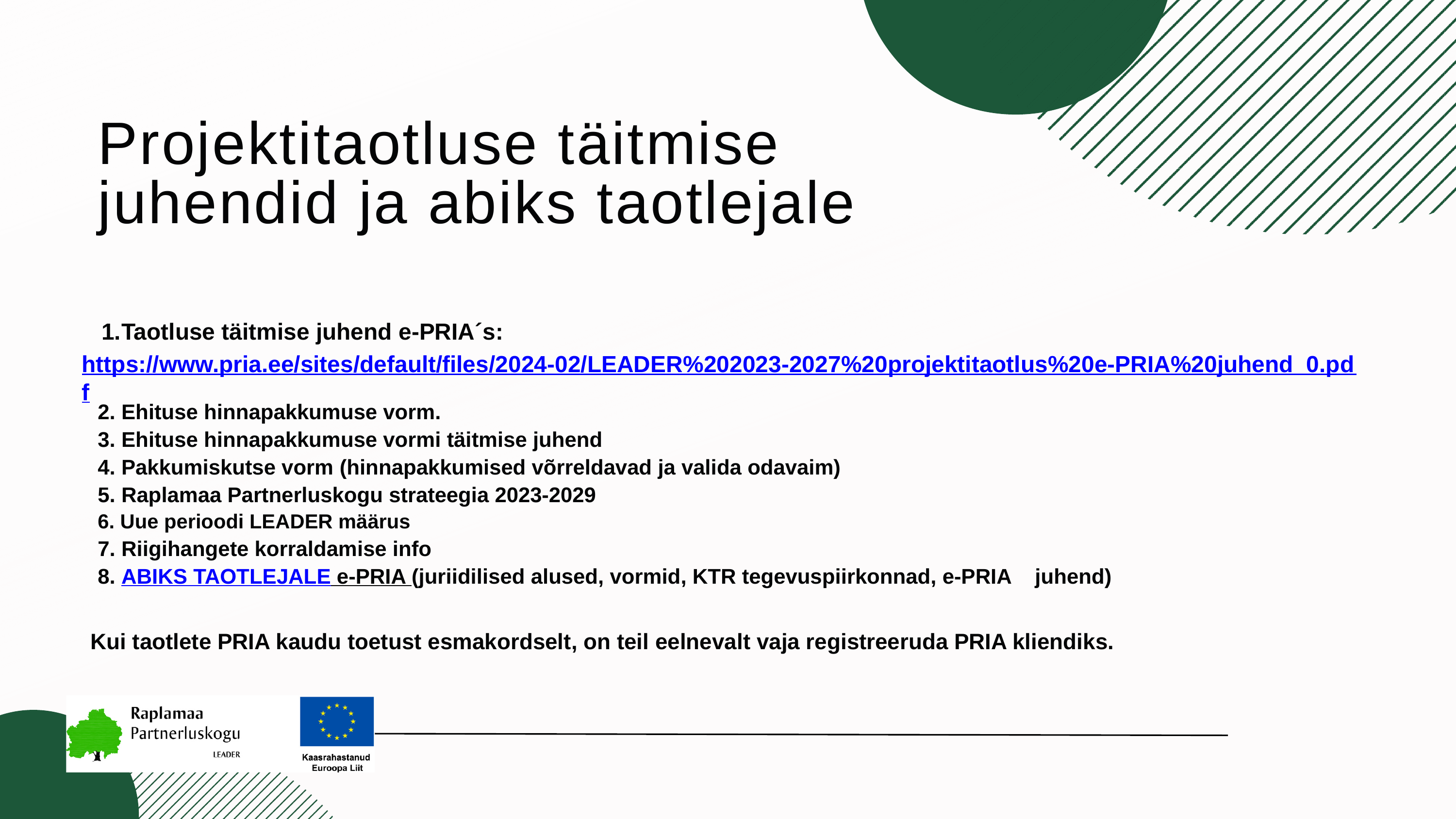

Projektitaotluse täitmise juhendid ja abiks taotlejale
Taotluse täitmise juhend e-PRIA´s:
https://www.pria.ee/sites/default/files/2024-02/LEADER%202023-2027%20projektitaotlus%20e-PRIA%20juhend_0.pdf
2. Ehituse hinnapakkumuse vorm.
3. Ehituse hinnapakkumuse vormi täitmise juhend
4. Pakkumiskutse vorm (hinnapakkumised võrreldavad ja valida odavaim)
5. Raplamaa Partnerluskogu strateegia 2023-2029
6. Uue perioodi LEADER määrus
7. Riigihangete korraldamise info
8. ABIKS TAOTLEJALE e-PRIA (juriidilised alused, vormid, KTR tegevuspiirkonnad, e-PRIA    juhend)

Kui taotlete PRIA kaudu toetust esmakordselt, on teil eelnevalt vaja registreeruda PRIA kliendiks.